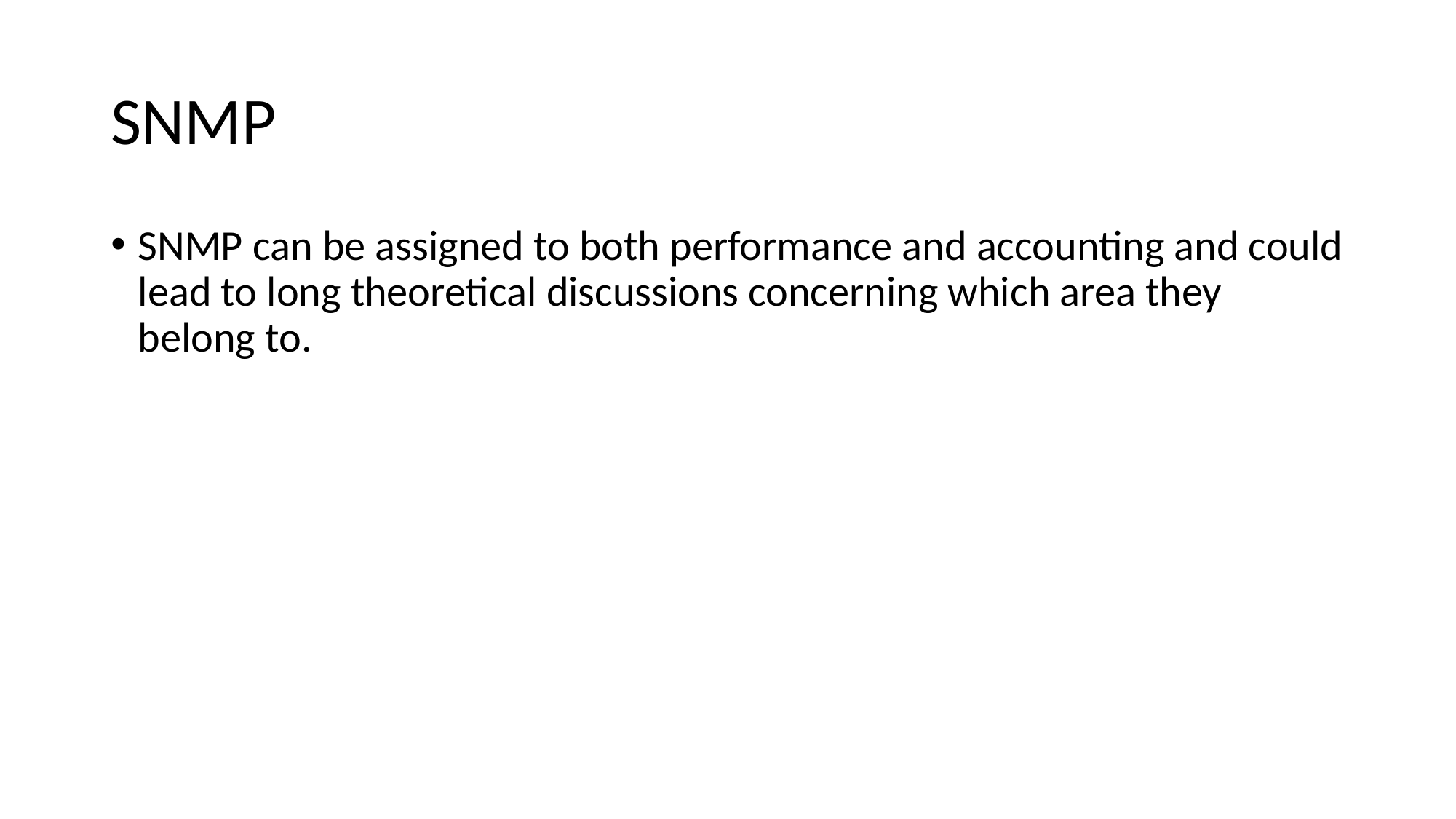

# SNMP
SNMP can be assigned to both performance and accounting and could lead to long theoretical discussions concerning which area they belong to.